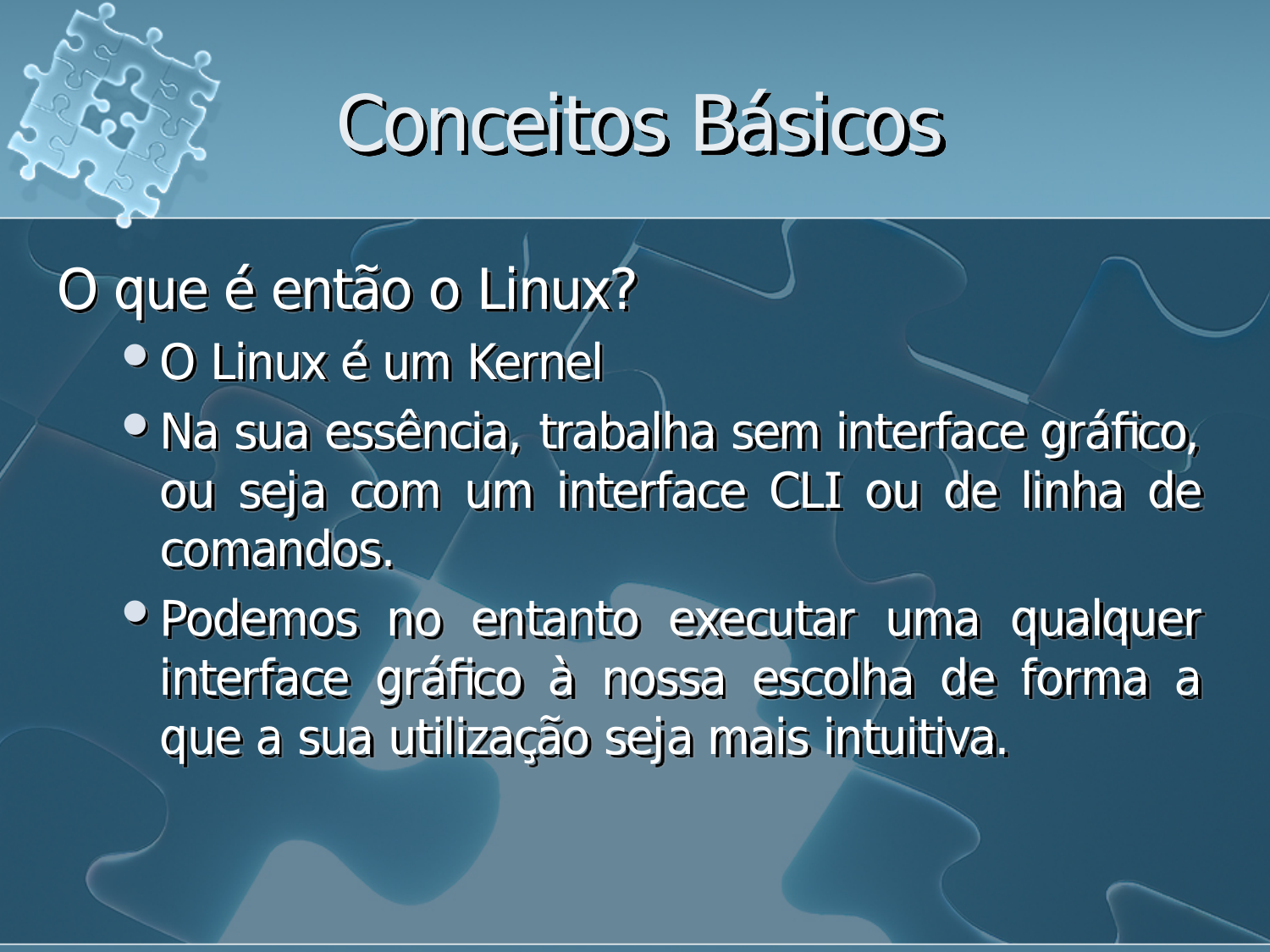

# Conceitos Básicos
O que é então o Linux?
O Linux é um Kernel
Na sua essência, trabalha sem interface gráfico, ou seja com um interface CLI ou de linha de comandos.
Podemos no entanto executar uma qualquer interface gráfico à nossa escolha de forma a que a sua utilização seja mais intuitiva.